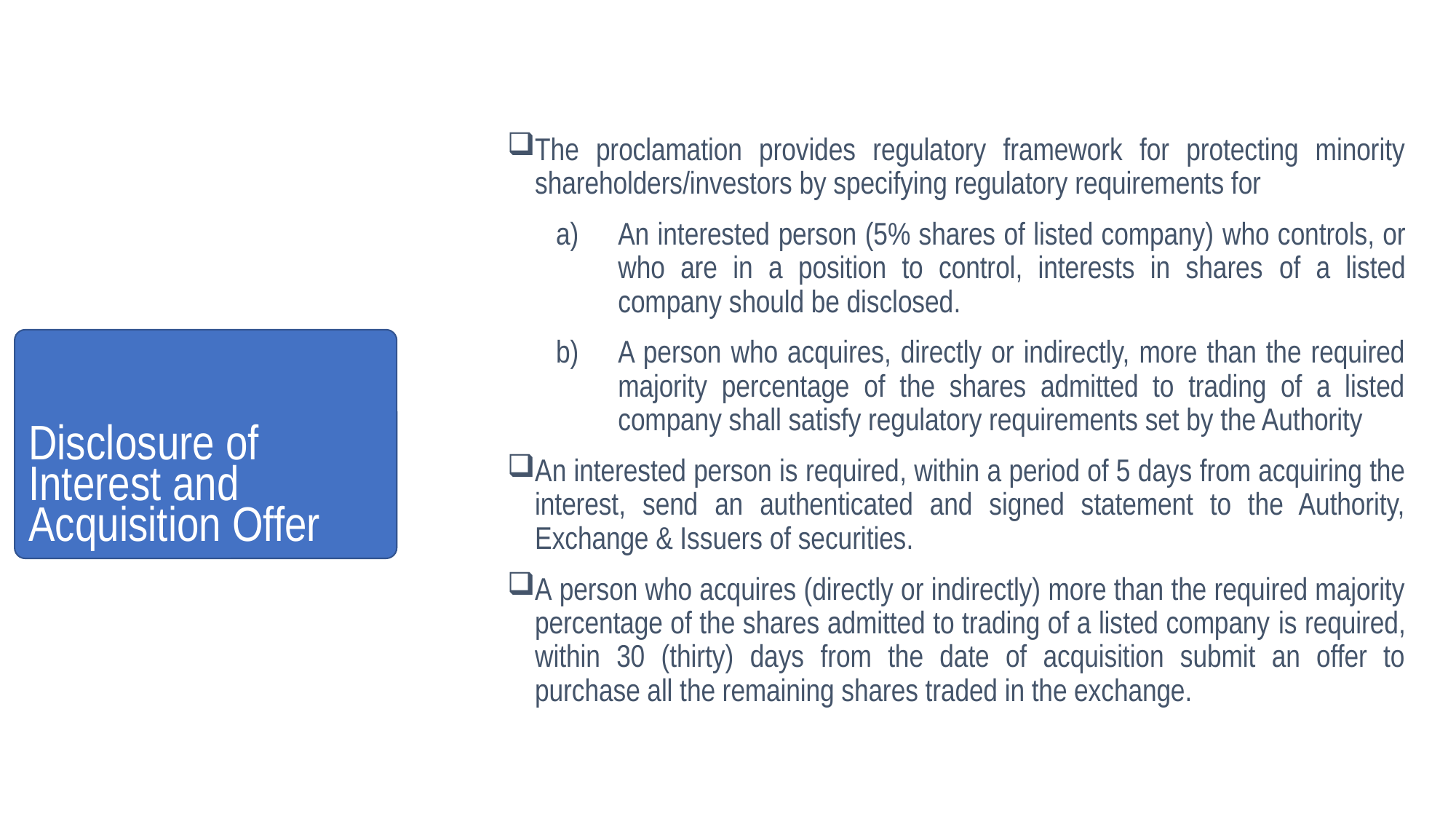

#

The proclamation provides regulatory framework for protecting minority shareholders/investors by specifying regulatory requirements for
An interested person (5% shares of listed company) who controls, or who are in a position to control, interests in shares of a listed company should be disclosed.
A person who acquires, directly or indirectly, more than the required majority percentage of the shares admitted to trading of a listed company shall satisfy regulatory requirements set by the Authority
An interested person is required, within a period of 5 days from acquiring the interest, send an authenticated and signed statement to the Authority, Exchange & Issuers of securities.
A person who acquires (directly or indirectly) more than the required majority percentage of the shares admitted to trading of a listed company is required, within 30 (thirty) days from the date of acquisition submit an offer to purchase all the remaining shares traded in the exchange.

Disclosure of Interest and Acquisition Offer